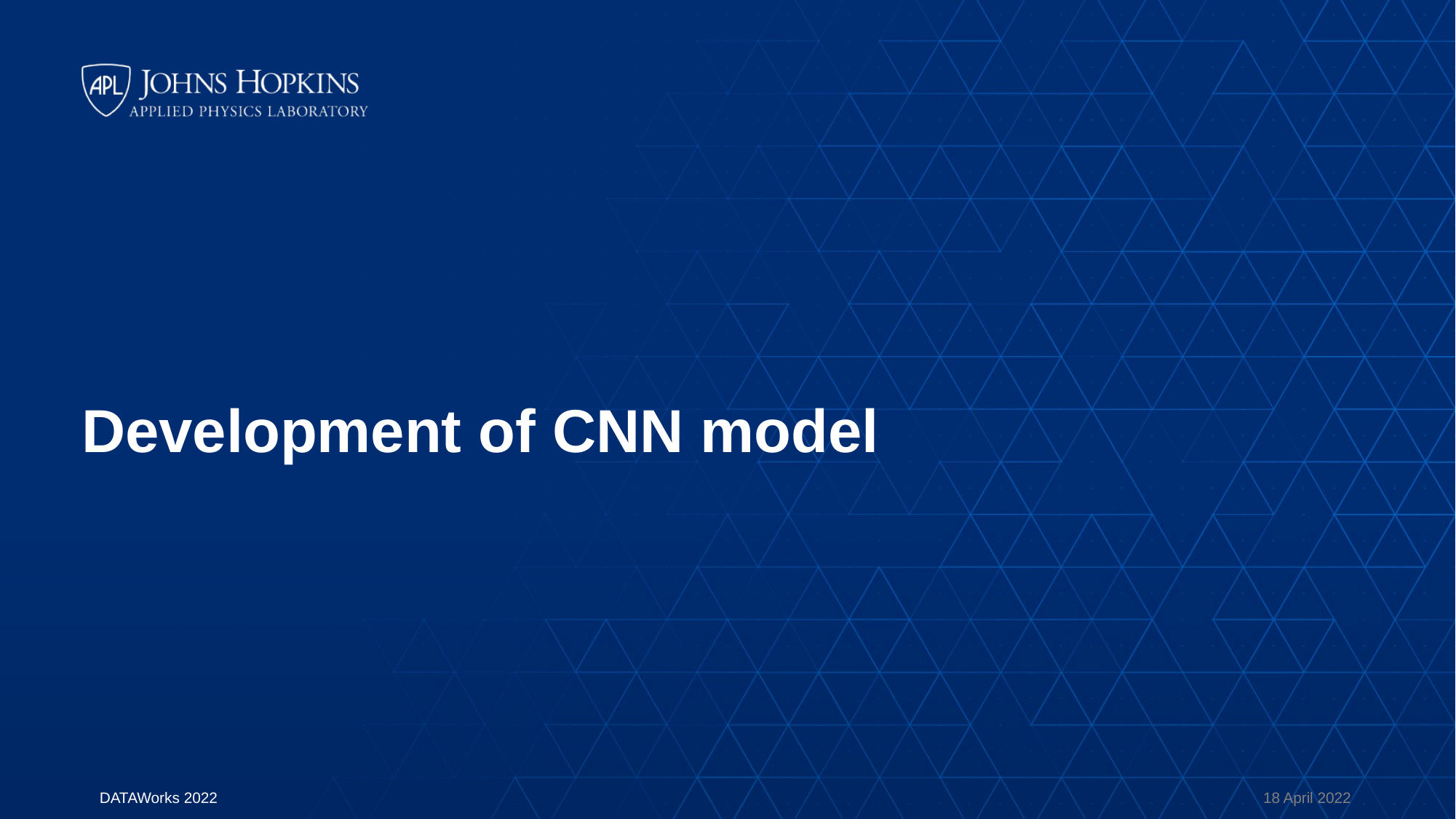

# Development of CNN model

9
DATAWorks 2022
18 April 2022